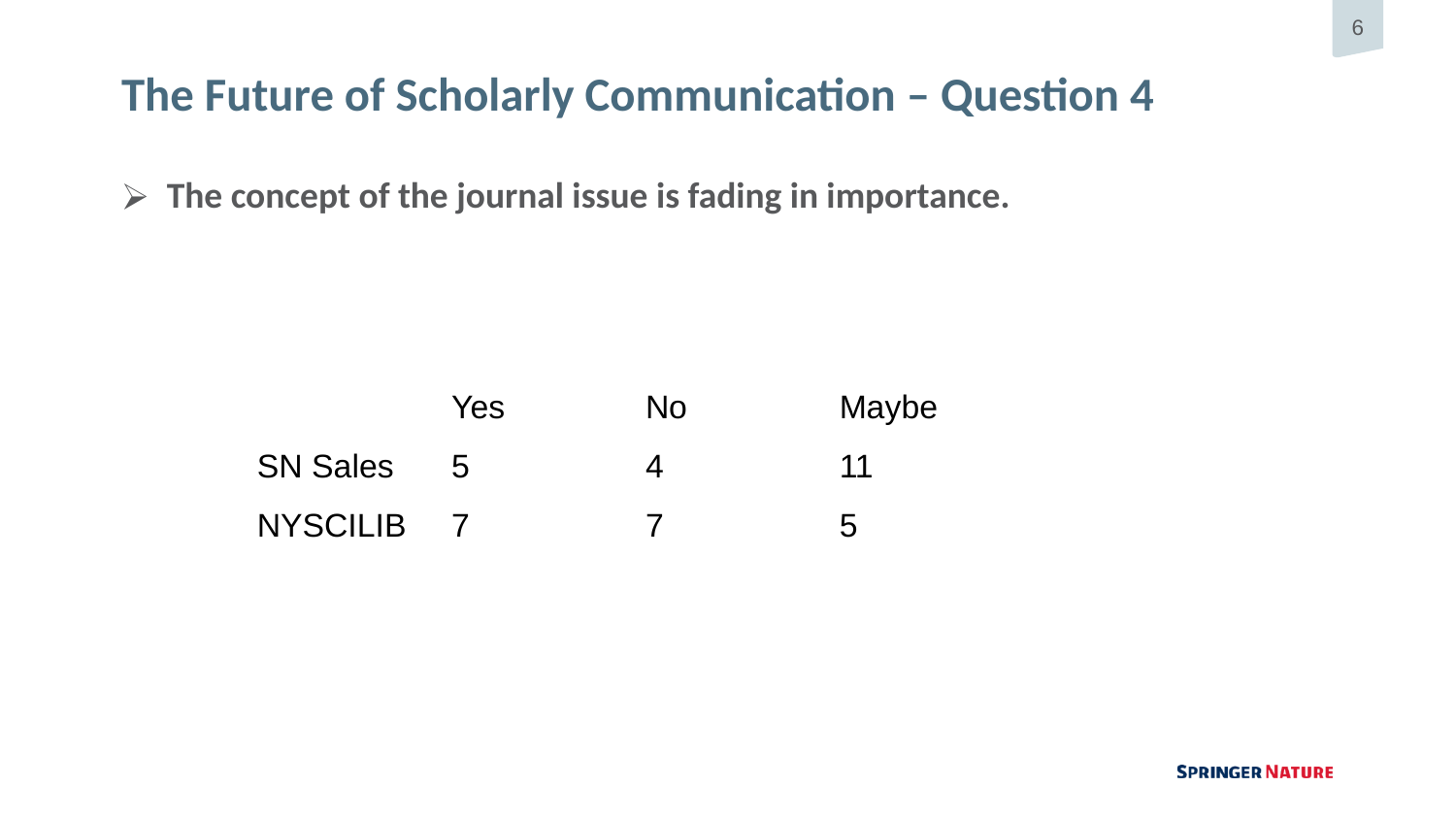

# The Future of Scholarly Communication – Question 4
The concept of the journal issue is fading in importance.
|  | Yes | No | Maybe |
| --- | --- | --- | --- |
| SN Sales | 5 | 4 | 11 |
| NYSCILIB | 7 | 7 | 5 |